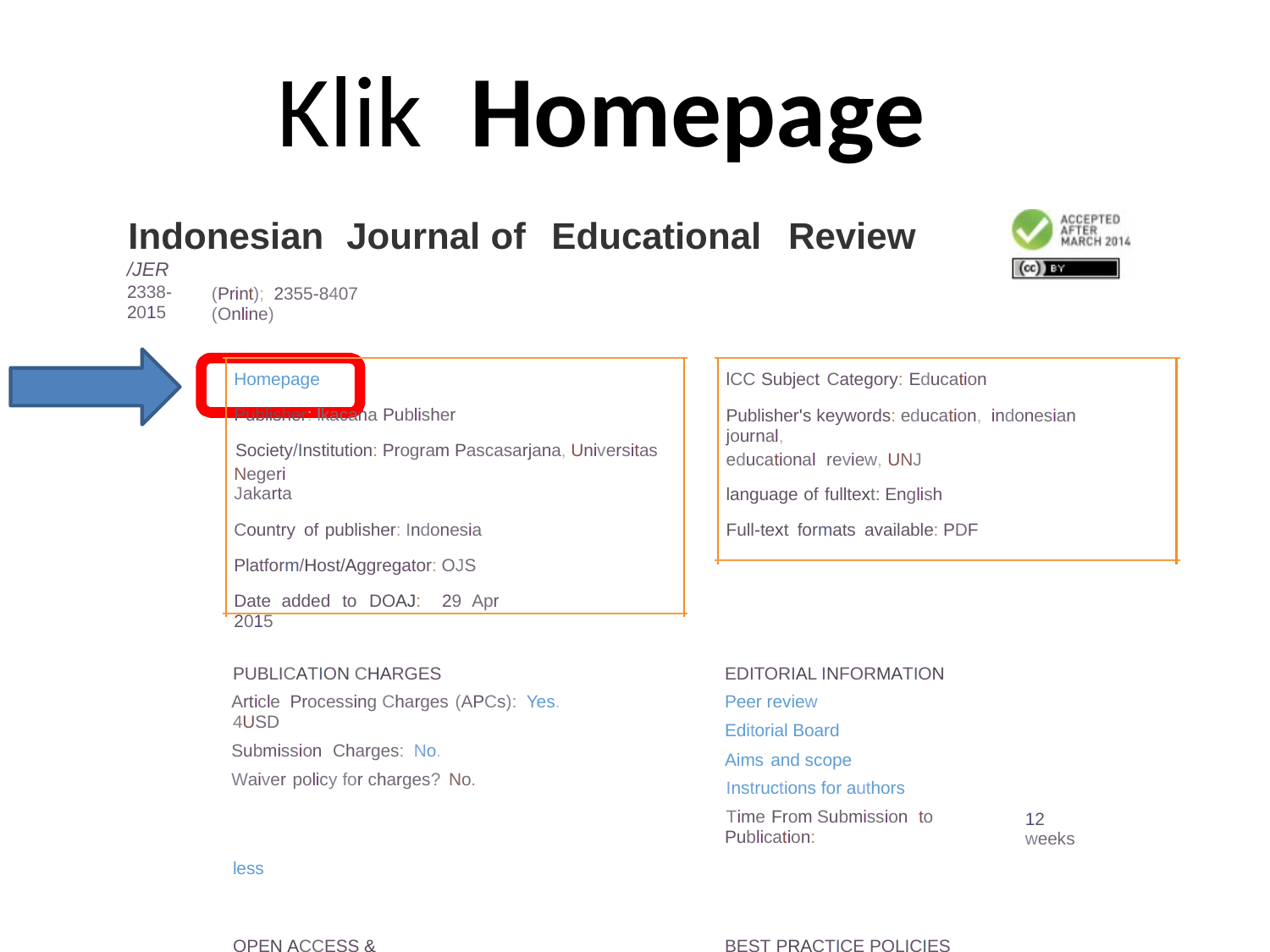

Klik
Homepage

Indonesian
Journal of
Educational
Review
/JER
2338-2015
(Print);  2355-8407 (Online)

Homepage
Publisher: lkacana Publisher
Society/Institution: Program Pascasarjana, Universitas
Negeri Jakarta
Country of publisher: Indonesia
Platform/Host/Aggregator: OJS
Date added to DOAJ:  29 Apr 2015

lCC Subject Category: Education
Publisher's keywords: education,  indonesian  journal,
educational  review, UNJ
language of fulltext: English
Full-text formats available: PDF

PUBLICATION CHARGES
Article  Processing Charges (APCs):  Yes. 4USD
Submission  Charges:  No.
Waiver policy for charges? No.
EDITORIAL INFORMATION
Peer review
Editorial Board
Aims and scope
Instructions for authors
Time From Submission  to Publication:
12  weeks
less
OPEN ACCESS & LICENSING
BEST PRACTICE POLICIES